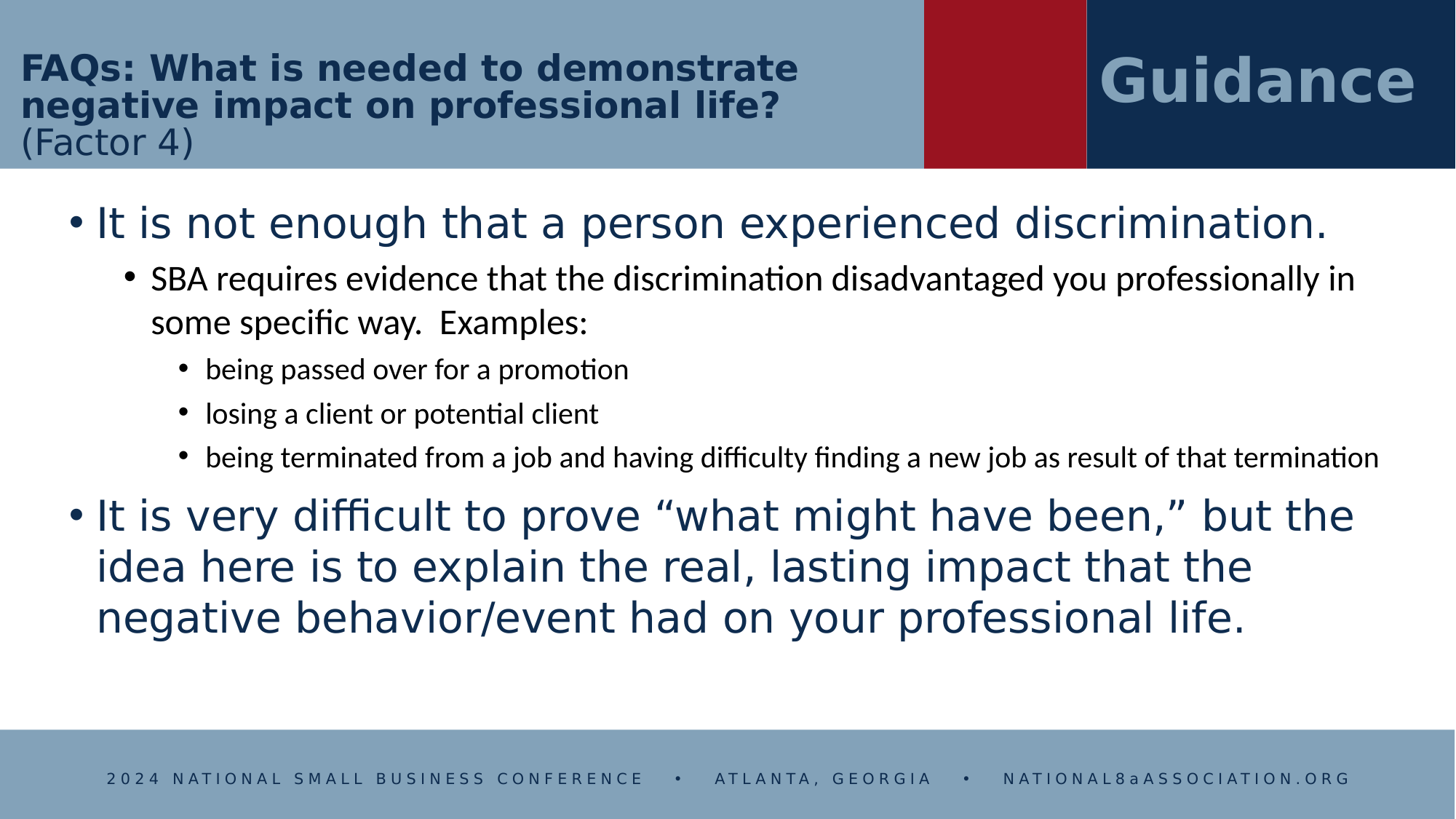

# FAQs: What is needed to demonstrate negative impact on professional life? (Factor 4)
Guidance
It is not enough that a person experienced discrimination.
SBA requires evidence that the discrimination disadvantaged you professionally in some specific way.  Examples:
being passed over for a promotion
losing a client or potential client
being terminated from a job and having difficulty finding a new job as result of that termination
It is very difficult to prove “what might have been,” but the idea here is to explain the real, lasting impact that the negative behavior/event had on your professional life.